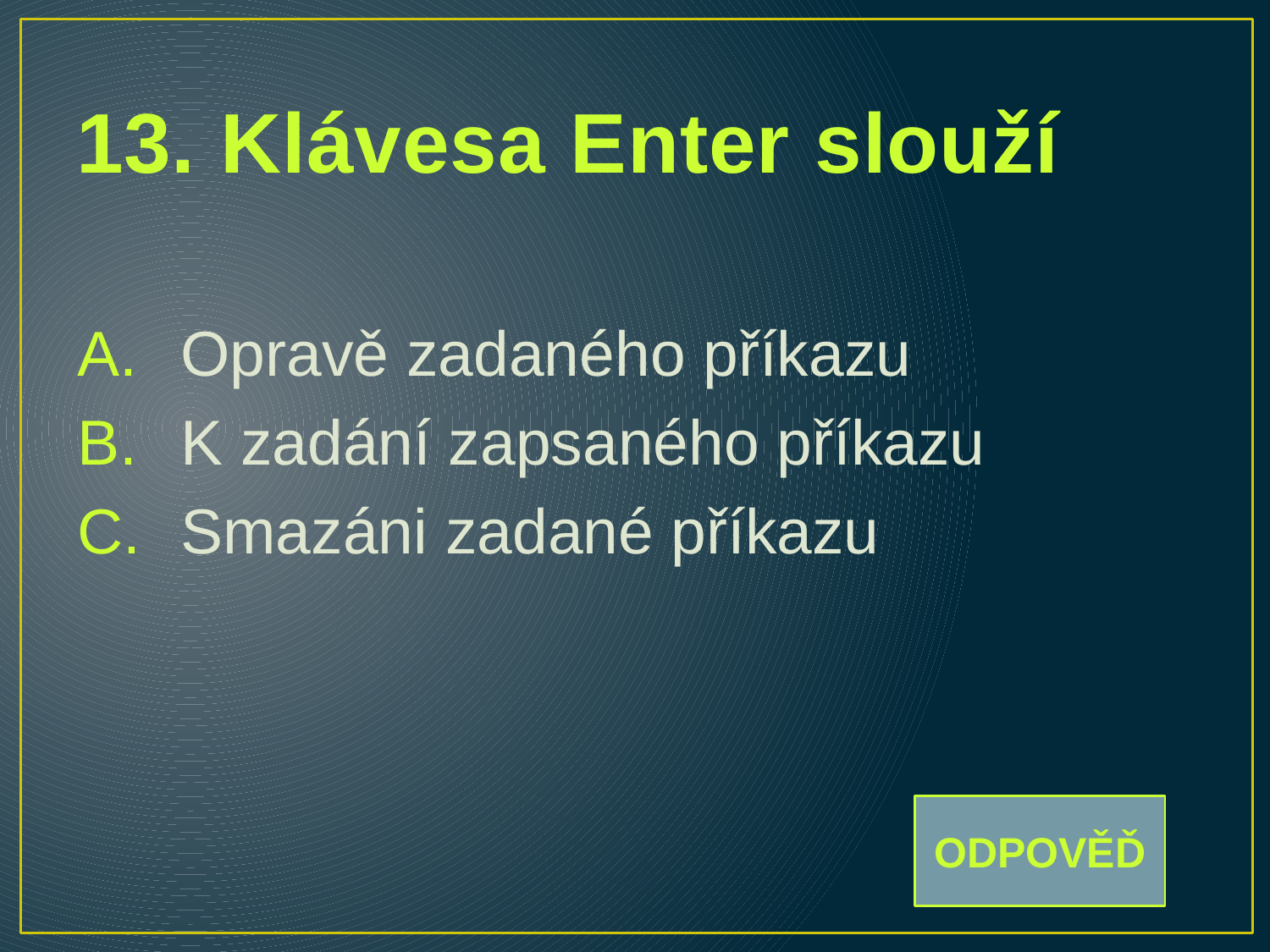

# 13. Klávesa Enter slouží
Opravě zadaného příkazu
K zadání zapsaného příkazu
Smazáni zadané příkazu
ODPOVĚĎ